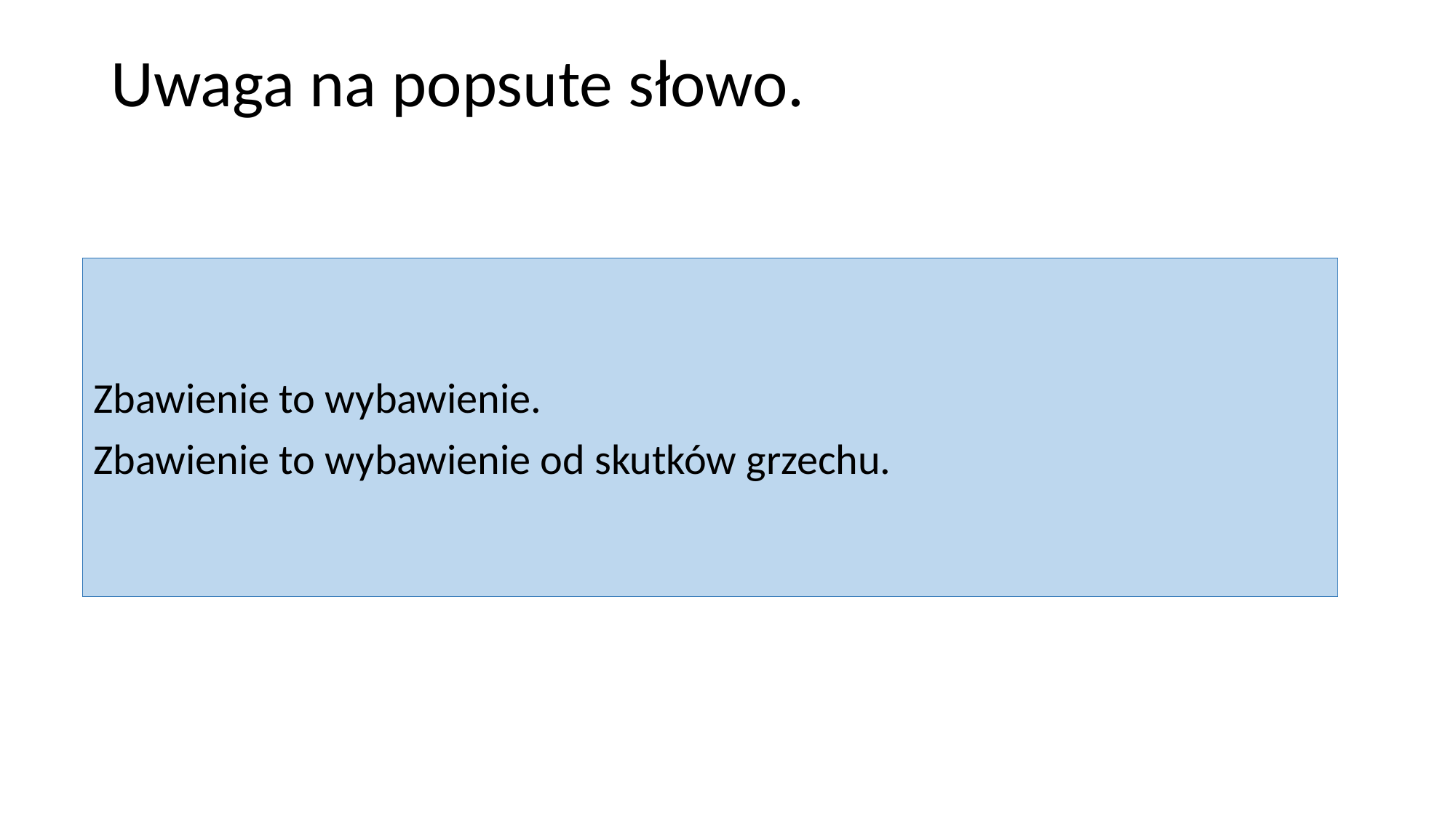

# Uwaga na popsute słowo.
Zbawienie to wybawienie.
Zbawienie to wybawienie od skutków grzechu.